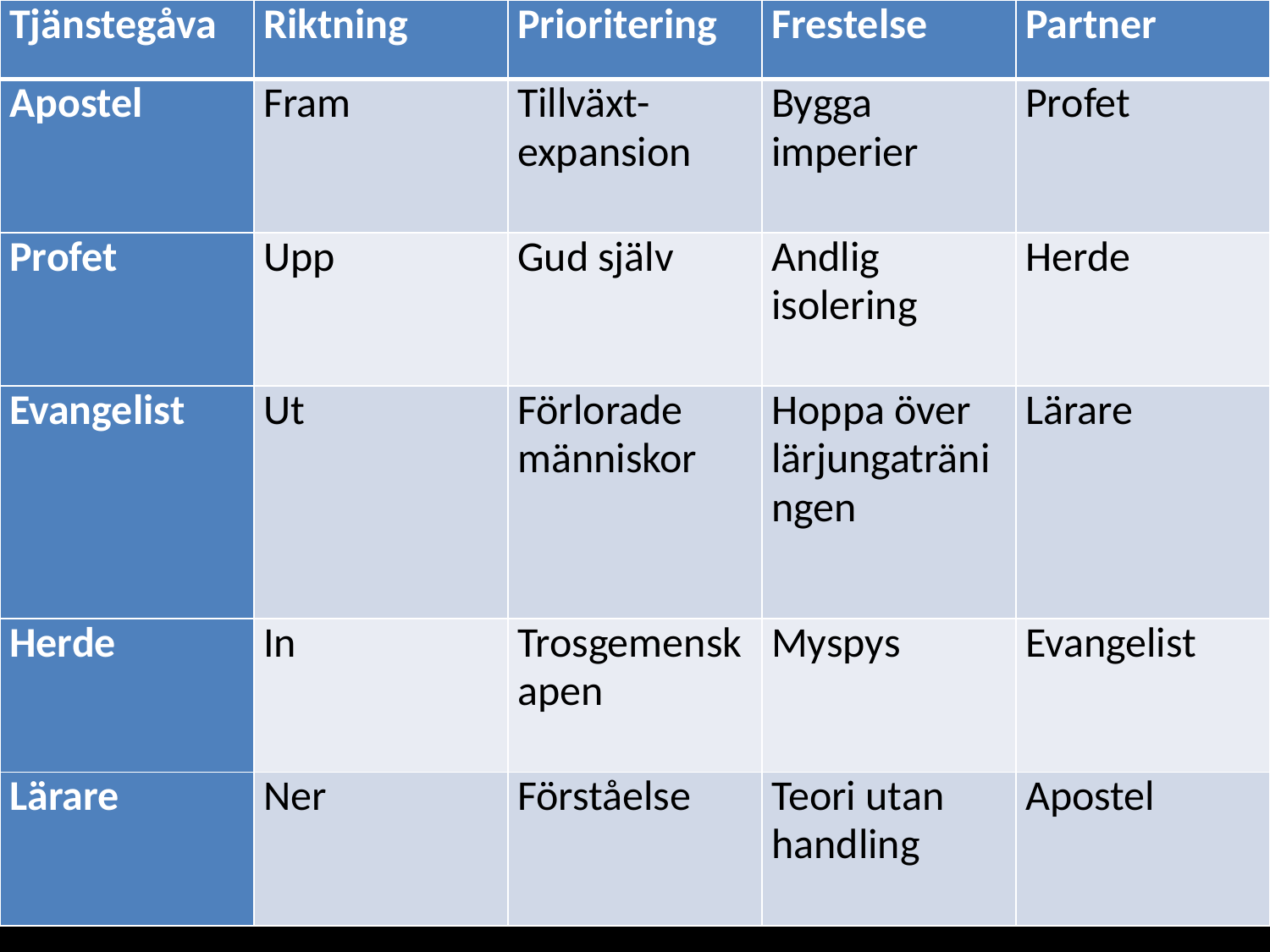

| Tjänstegåva | Riktning | Prioritering | Frestelse | Partner |
| --- | --- | --- | --- | --- |
| Apostel | Fram | Tillväxt-expansion | Bygga imperier | Profet |
| Profet | Upp | Gud själv | Andlig isolering | Herde |
| Evangelist | Ut | Förlorade människor | Hoppa över lärjungaträningen | Lärare |
| Herde | In | Trosgemenskapen | Myspys | Evangelist |
| Lärare | Ner | Förståelse | Teori utan handling | Apostel |